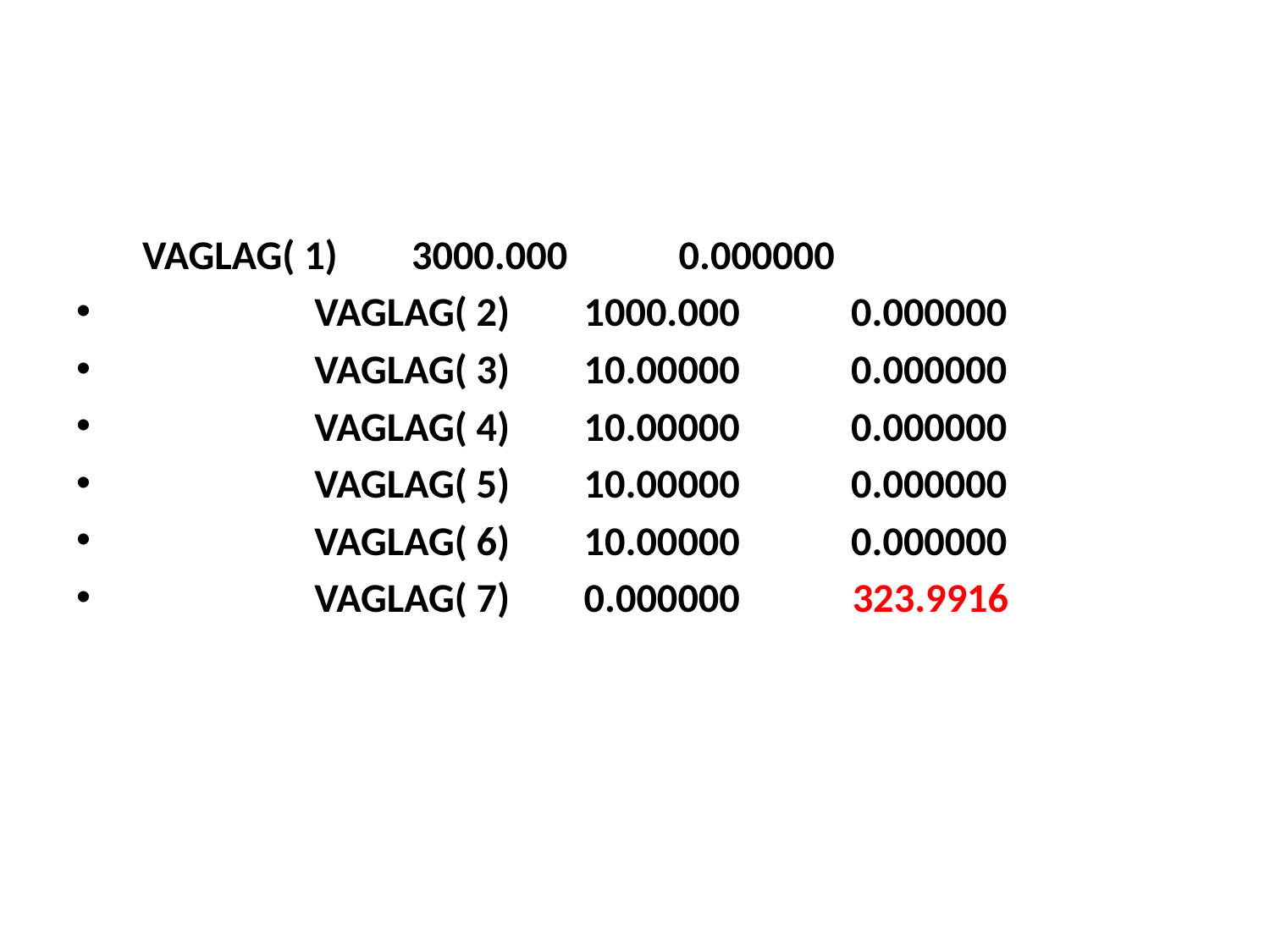

VAGLAG( 1)        3000.000            0.000000
                     VAGLAG( 2)        1000.000            0.000000
                     VAGLAG( 3)        10.00000            0.000000
                     VAGLAG( 4)        10.00000            0.000000
                     VAGLAG( 5)        10.00000            0.000000
                     VAGLAG( 6)        10.00000            0.000000
                     VAGLAG( 7)        0.000000            323.9916